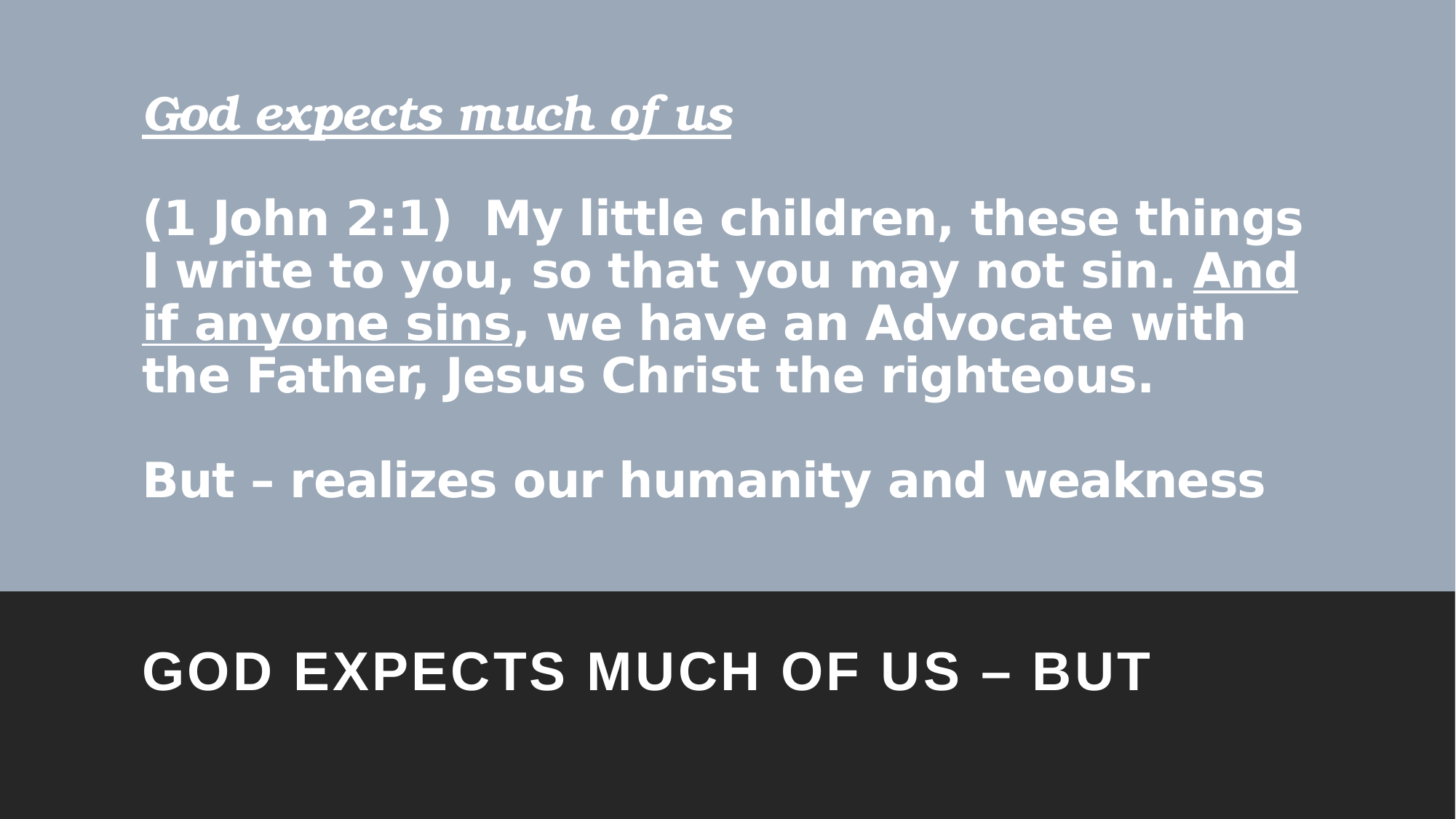

# God expects much of us (1 John 2:1)  My little children, these things I write to you, so that you may not sin. And if anyone sins, we have an Advocate with the Father, Jesus Christ the righteous. But – realizes our humanity and weakness

God expects MUCH OF US – BUT